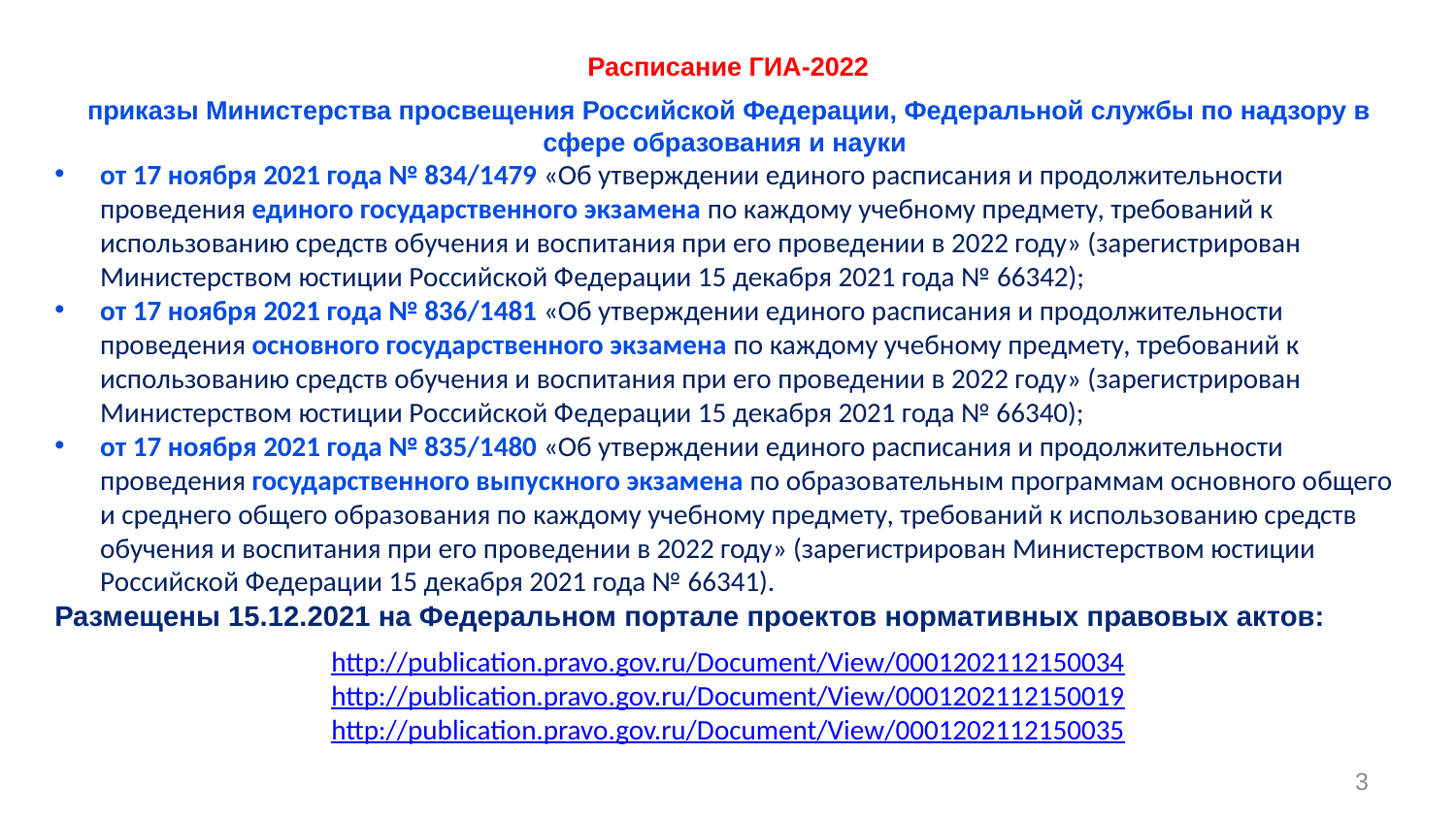

Расписание ГИА-2022
приказы Министерства просвещения Российской Федерации, Федеральной службы по надзору в сфере образования и науки
от 17 ноября 2021 года № 834/1479 «Об утверждении единого расписания и продолжительности проведения единого государственного экзамена по каждому учебному предмету, требований к использованию средств обучения и воспитания при его проведении в 2022 году» (зарегистрирован Министерством юстиции Российской Федерации 15 декабря 2021 года № 66342);
от 17 ноября 2021 года № 836/1481 «Об утверждении единого расписания и продолжительности проведения основного государственного экзамена по каждому учебному предмету, требований к использованию средств обучения и воспитания при его проведении в 2022 году» (зарегистрирован Министерством юстиции Российской Федерации 15 декабря 2021 года № 66340);
от 17 ноября 2021 года № 835/1480 «Об утверждении единого расписания и продолжительности проведения государственного выпускного экзамена по образовательным программам основного общего и среднего общего образования по каждому учебному предмету, требований к использованию средств обучения и воспитания при его проведении в 2022 году» (зарегистрирован Министерством юстиции Российской Федерации 15 декабря 2021 года № 66341).
Размещены 15.12.2021 на Федеральном портале проектов нормативных правовых актов:
http://publication.pravo.gov.ru/Document/View/0001202112150034
http://publication.pravo.gov.ru/Document/View/0001202112150019
http://publication.pravo.gov.ru/Document/View/0001202112150035

3